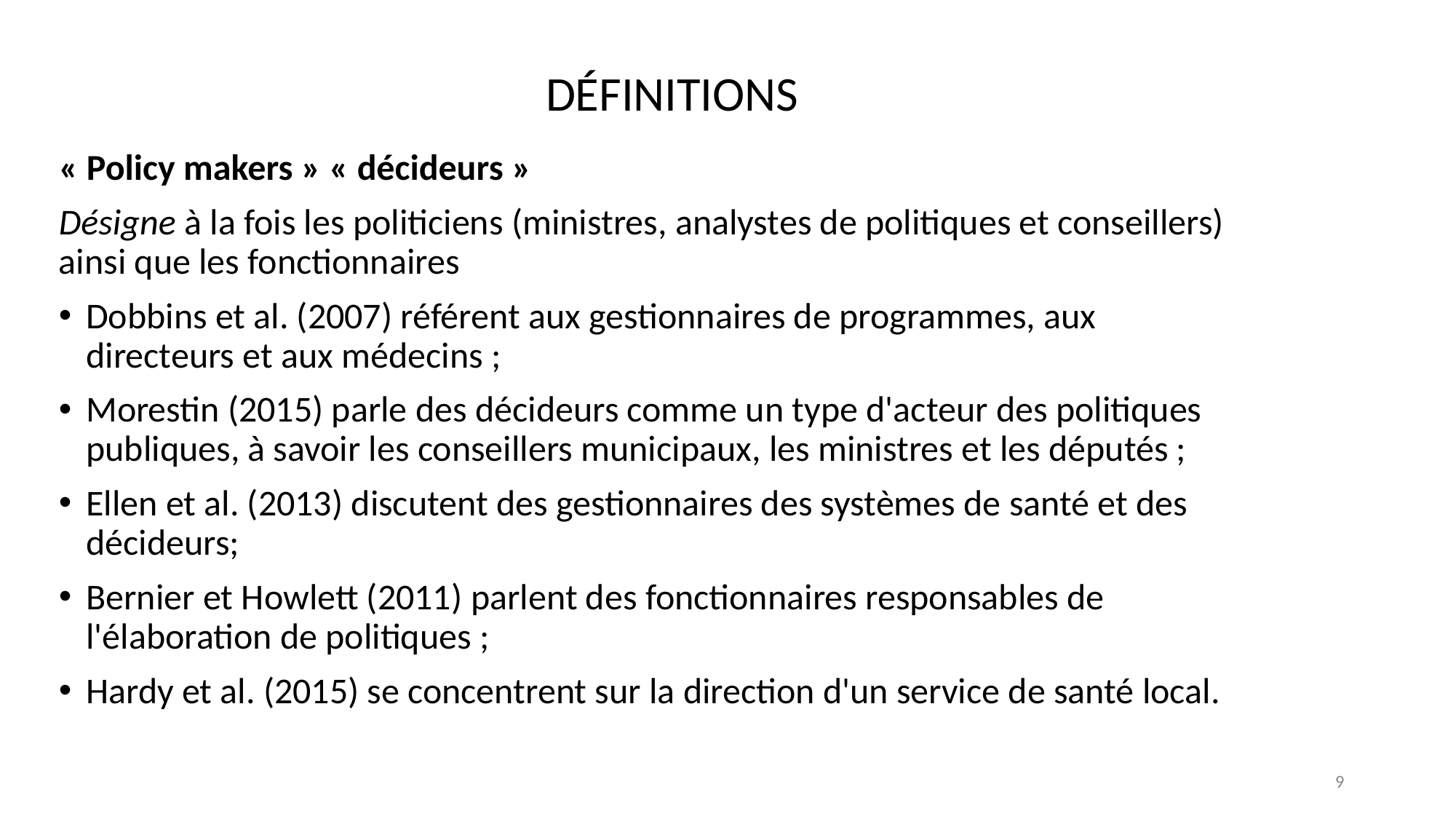

# Définitions
« Policy makers » « décideurs »
Désigne à la fois les politiciens (ministres, analystes de politiques et conseillers) ainsi que les fonctionnaires
Dobbins et al. (2007) référent aux gestionnaires de programmes, aux  directeurs et aux médecins ;
Morestin (2015) parle des décideurs comme un type d'acteur des politiques publiques, à savoir les conseillers municipaux, les ministres et les députés ;
Ellen et al. (2013) discutent des gestionnaires des systèmes de santé et des décideurs;
Bernier et Howlett (2011) parlent des fonctionnaires responsables de l'élaboration de politiques ;
Hardy et al. (2015) se concentrent sur la direction d'un service de santé local.

9